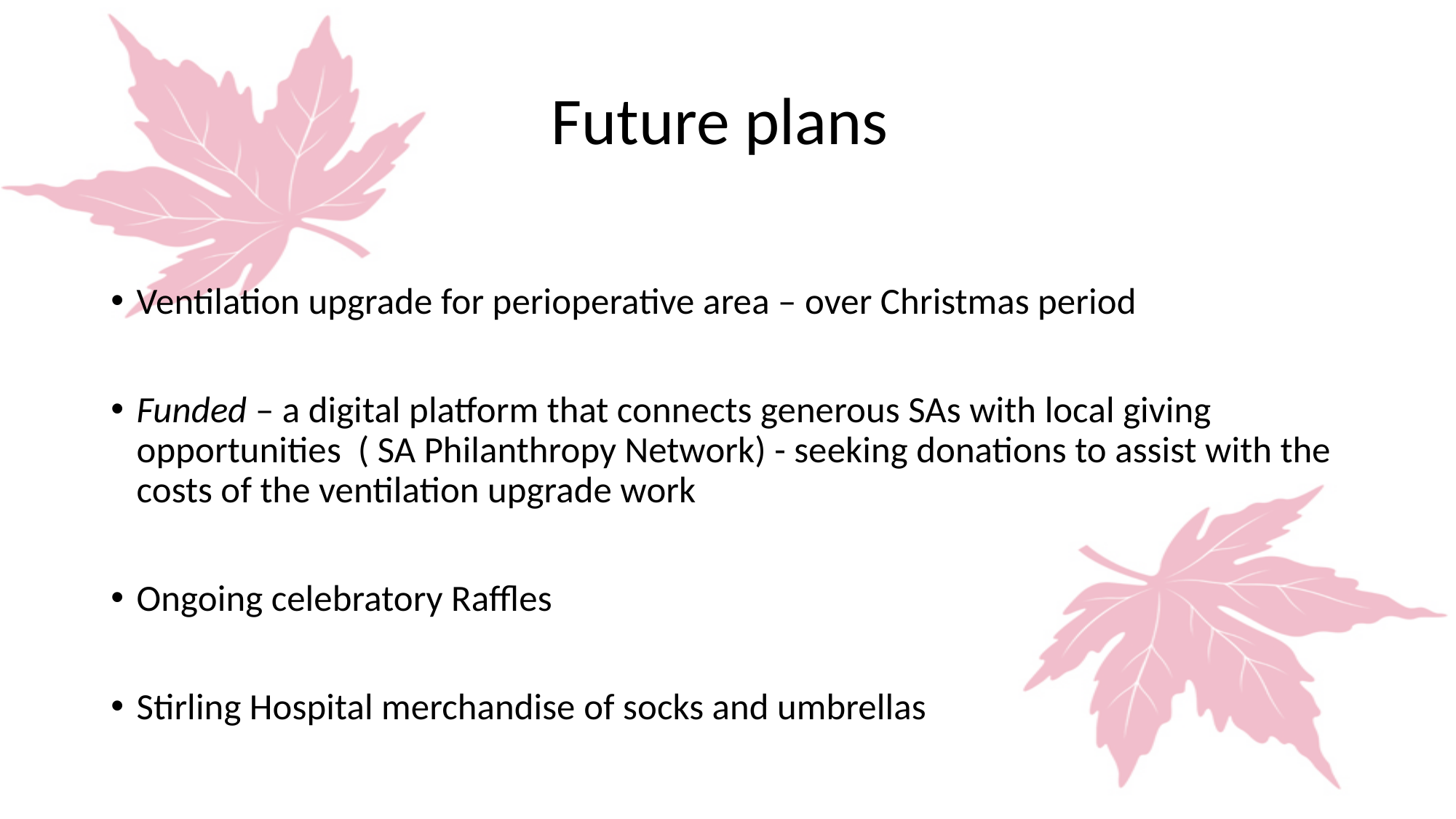

# Future plans

Ventilation upgrade for perioperative area – over Christmas period

Funded – a digital platform that connects generous SAs with local giving opportunities  ( SA Philanthropy Network) - seeking donations to assist with the costs of the ventilation upgrade work

Ongoing celebratory Raffles

Stirling Hospital merchandise of socks and umbrellas